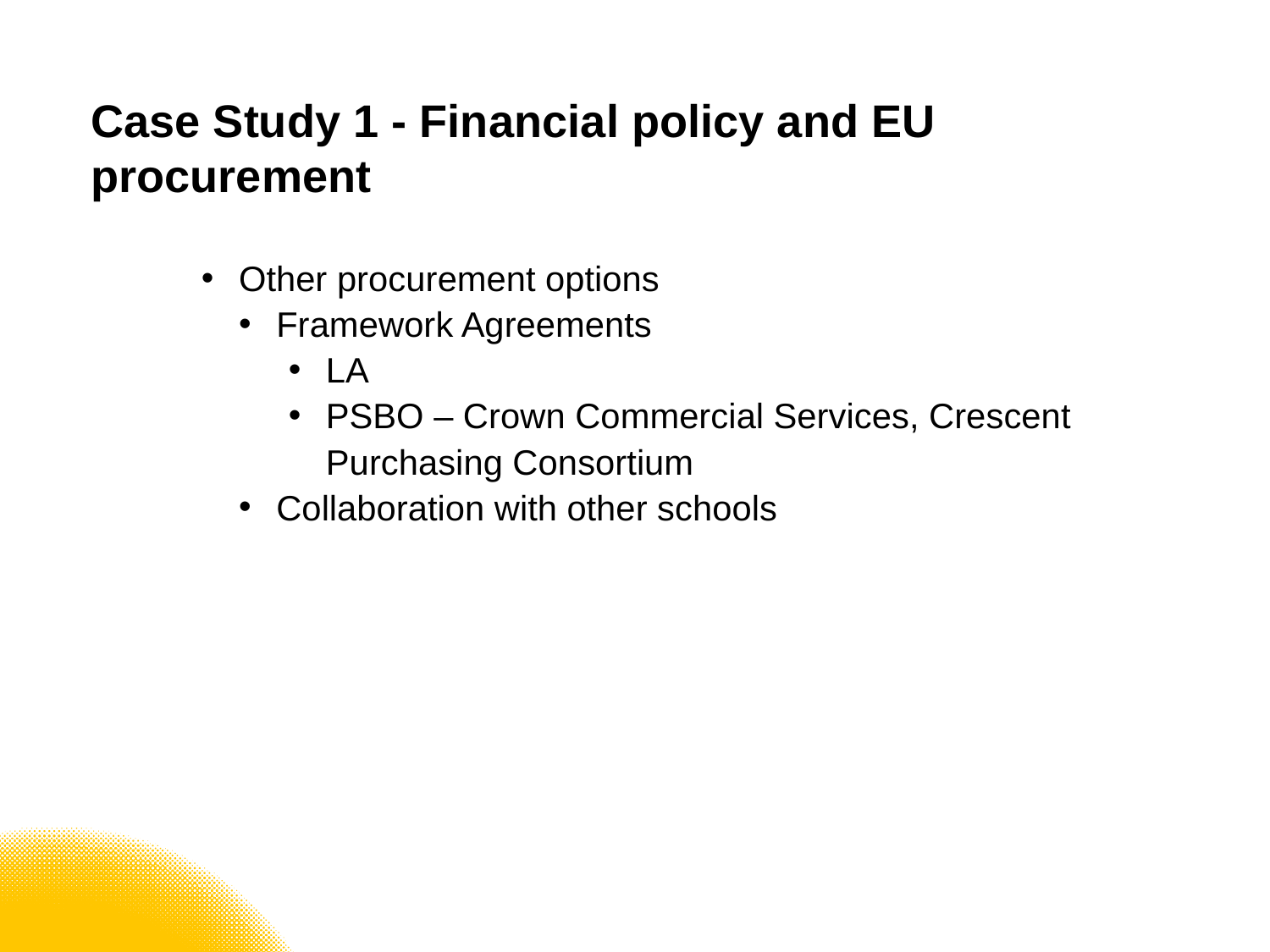

# Case Study 1 - Financial policy and EU procurement
Other procurement options
Framework Agreements
LA
PSBO – Crown Commercial Services, Crescent Purchasing Consortium
Collaboration with other schools